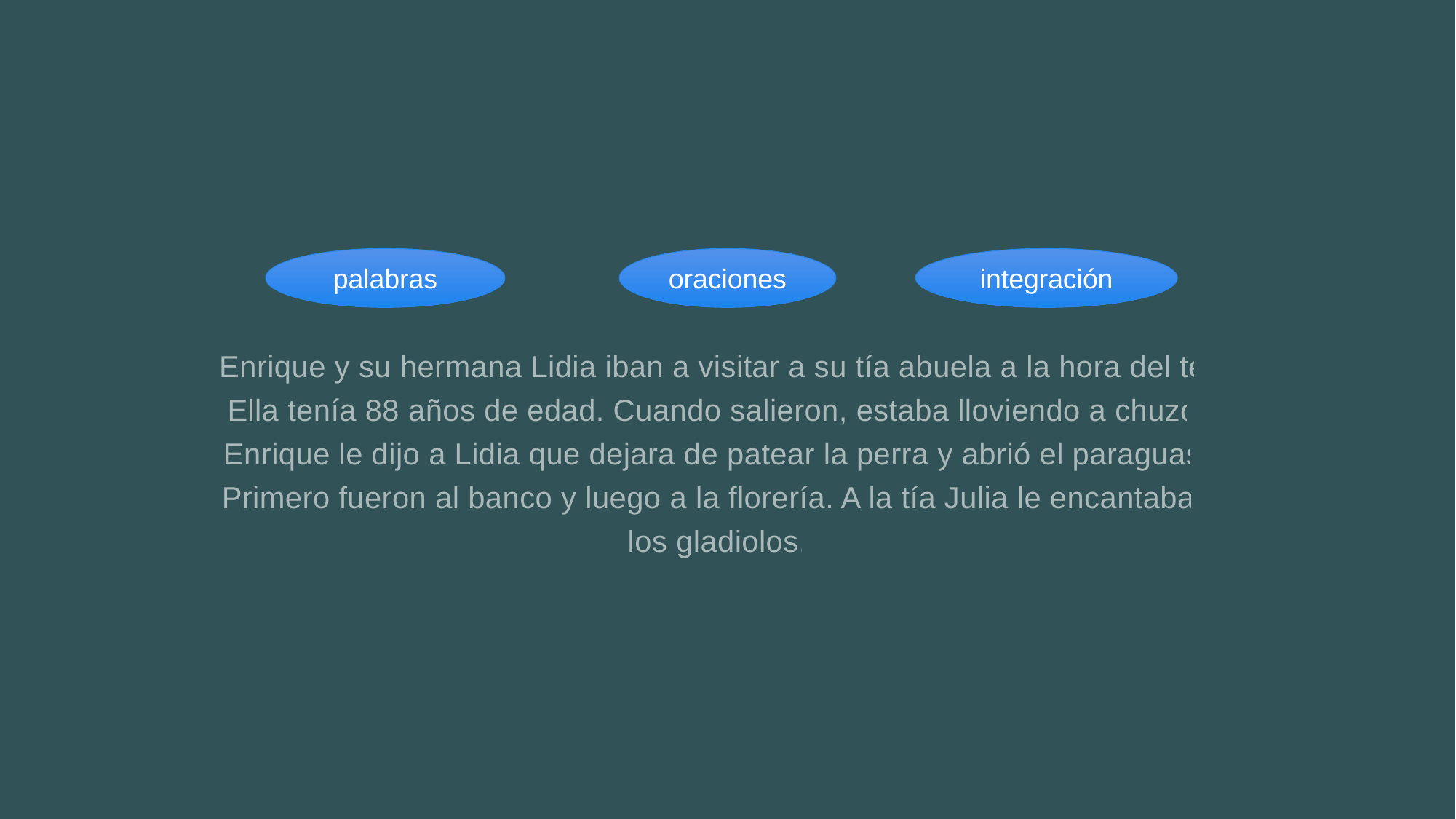

Enrique y su hermana Lidia iban a visitar a su tía abuela a la hora del té. Ella tenía 88 años de edad. Cuando salieron, estaba lloviendo a chuzo. Enrique le dijo a Lidia que dejara de patear la perra y abrió el paraguas. Primero fueron al banco y luego a la florería. A la tía Julia le encantaban los gladiolos.

palabras
oraciones
integración